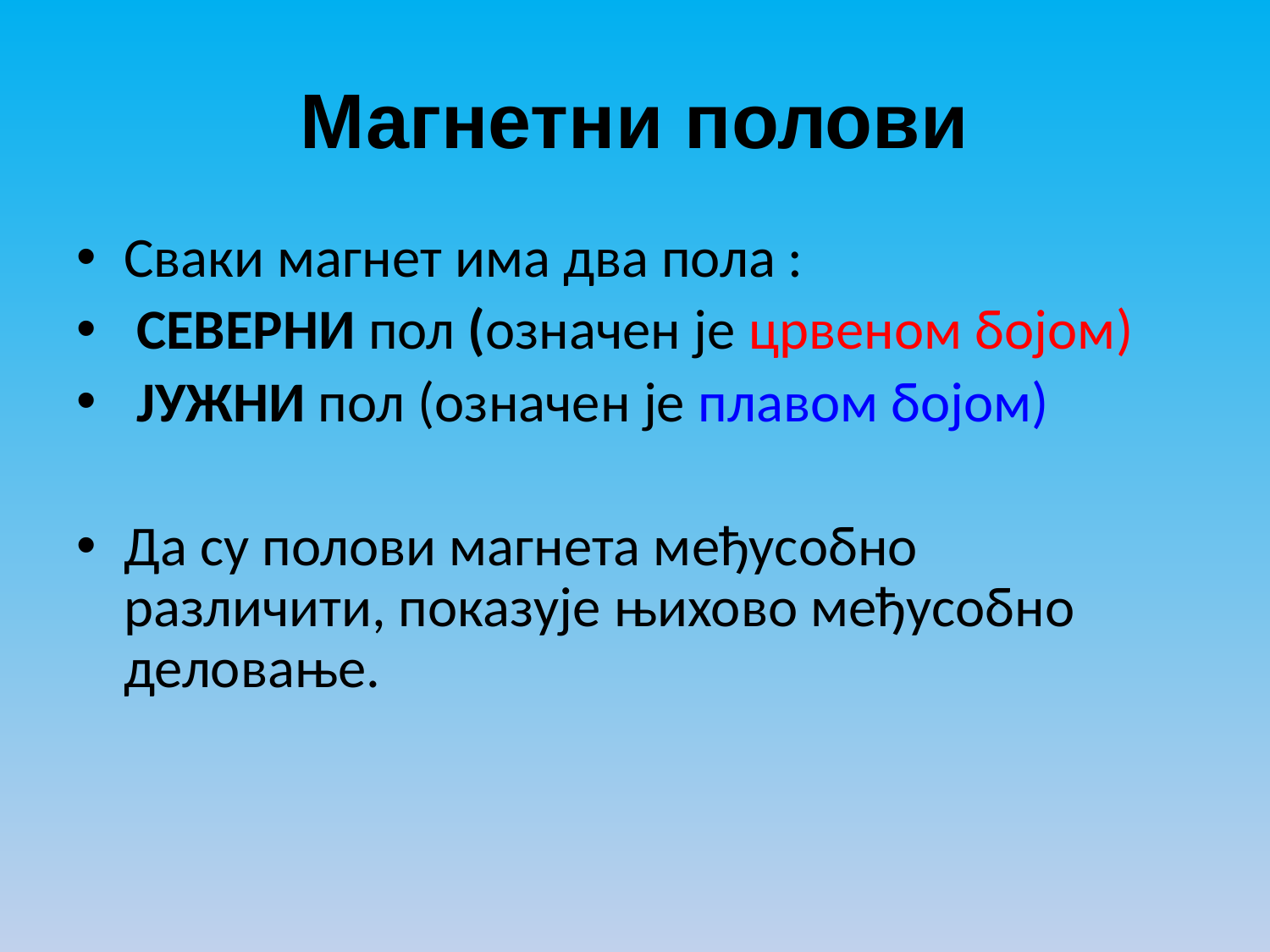

# Магнетни полови
Сваки магнет има два пола :
 СЕВЕРНИ пол (означен је црвеном бојом)
 ЈУЖНИ пол (означен је плавом бојом)

Да су полови магнета међусобно различити, показује њихово међусобно деловање.